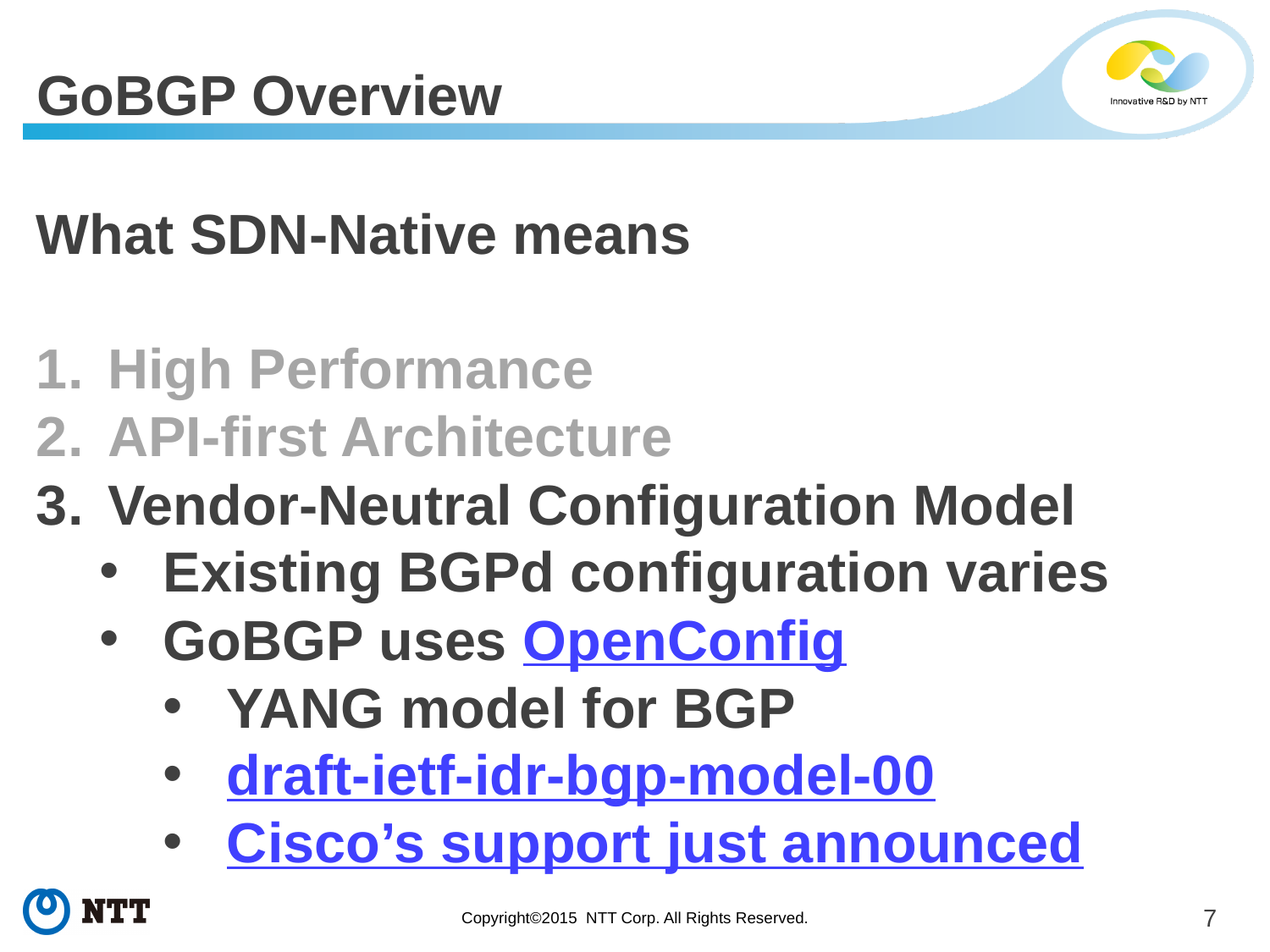

# GoBGP Overview
What SDN-Native means

High Performance
API-first Architecture
Vendor-Neutral Configuration Model
Existing BGPd configuration varies
GoBGP uses OpenConfig
YANG model for BGP
draft-ietf-idr-bgp-model-00
Cisco’s support just announced